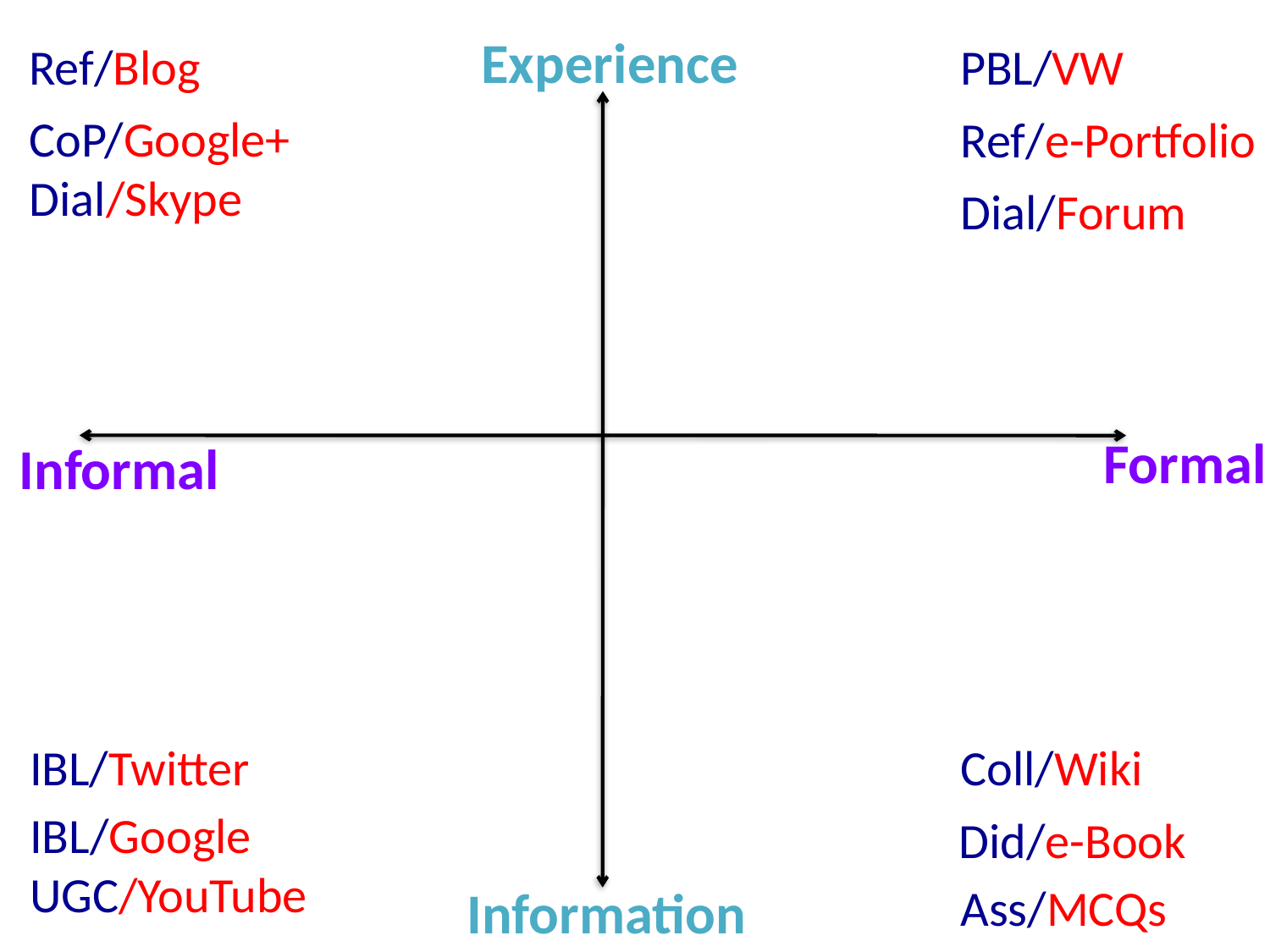

Experience
Ref/Blog
CoP/Google+
Dial/Skype
PBL/VW
Ref/e-Portfolio
Dial/Forum
Formal
Informal
IBL/Twitter
IBL/Google
UGC/YouTube
Coll/Wiki
Did/e-Book
Ass/MCQs
Information